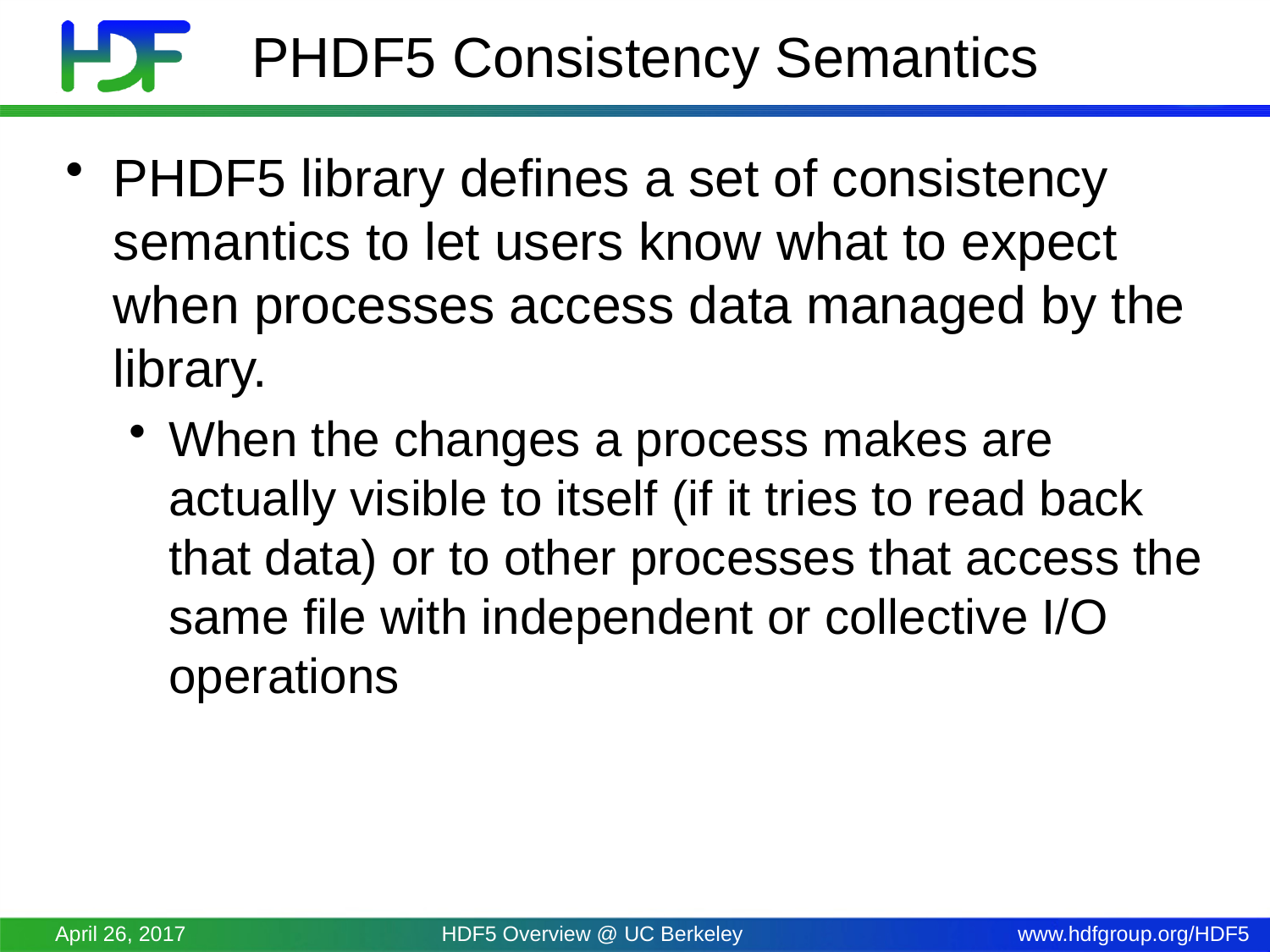

# PHDF5 Consistency Semantics
PHDF5 library defines a set of consistency semantics to let users know what to expect when processes access data managed by the library.
When the changes a process makes are actually visible to itself (if it tries to read back that data) or to other processes that access the same file with independent or collective I/O operations
April 26, 2017
HDF5 Overview @ UC Berkeley